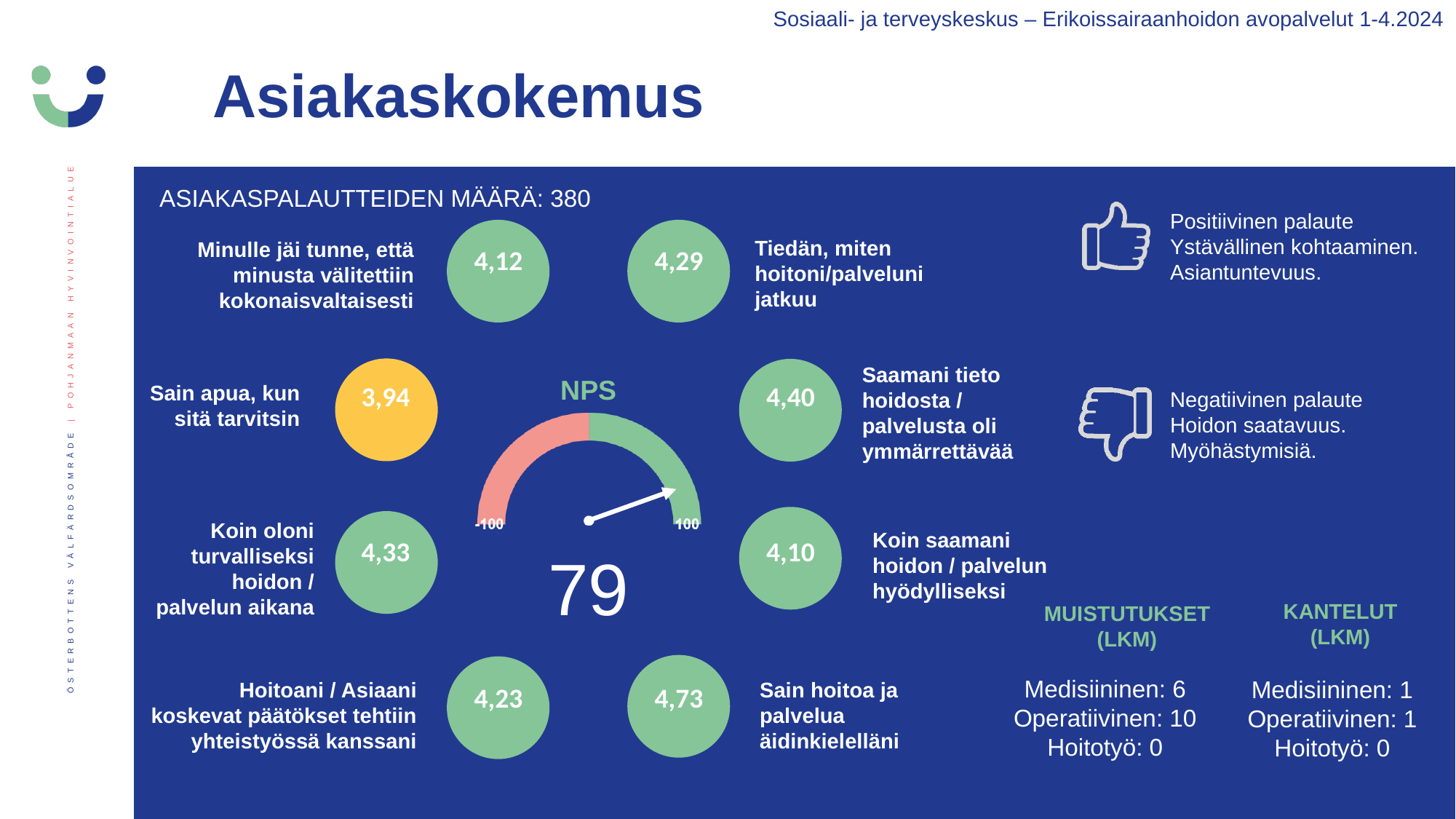

Sosiaali- ja terveyskeskus – Erikoissairaanhoidon avopalvelut 1-4.2024
Asiakaskokemus
ASIAKASPALAUTTEIDEN MÄÄRÄ: 380
Positiivinen palaute
Ystävällinen kohtaaminen.
Asiantuntevuus.

Negatiivinen palaute
Hoidon saatavuus.
Myöhästymisiä.
Tiedän, miten hoitoni/palveluni jatkuu
Minulle jäi tunne, että minusta välitettiin kokonaisvaltaisesti
4,12
4,29
Saamani tieto hoidosta / palvelusta oli ymmärrettävää
3,94
4,40
Sain apua, kun sitä tarvitsin
Koin oloni turvalliseksi hoidon / palvelun aikana
Koin saamani hoidon / palvelun hyödylliseksi
4,33
4,10
79
KANTELUT (LKM)
MUISTUTUKSET (LKM)
Medisiininen: 6
Operatiivinen: 10
Hoitotyö: 0
Medisiininen: 1​
Operatiivinen: 1​
Hoitotyö: 0
Hoitoani / Asiaani koskevat päätökset tehtiin yhteistyössä kanssani
Sain hoitoa ja palvelua äidinkielelläni
4,73
4,23